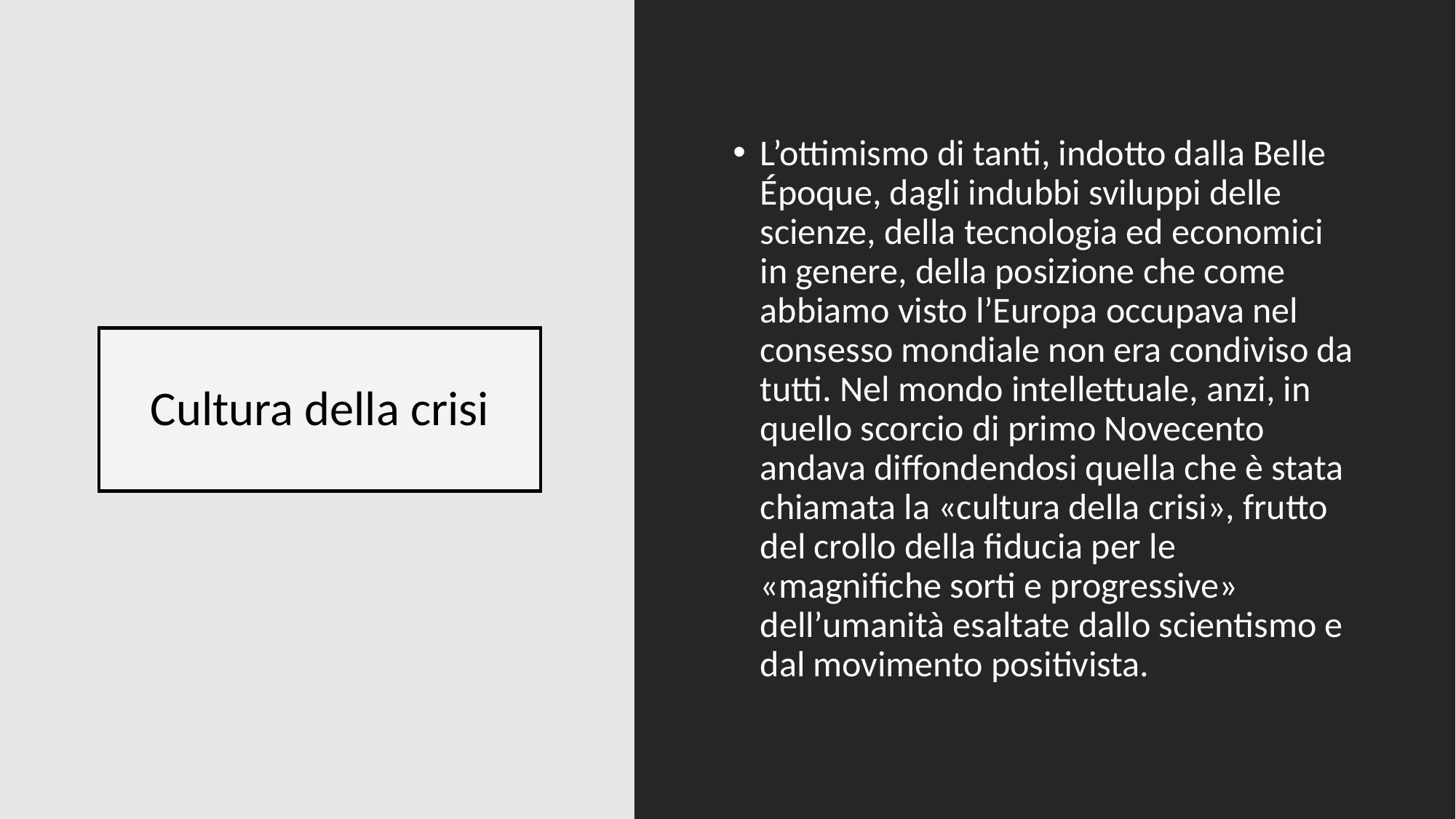

L’ottimismo di tanti, indotto dalla Belle Époque, dagli indubbi sviluppi delle scienze, della tecnologia ed economici in genere, della posizione che come abbiamo visto l’Europa occupava nel consesso mondiale non era condiviso da tutti. Nel mondo intellettuale, anzi, in quello scorcio di primo Novecento andava diffondendosi quella che è stata chiamata la «cultura della crisi», frutto del crollo della fiducia per le «magnifiche sorti e progressive» dell’umanità esaltate dallo scientismo e dal movimento positivista.
# Cultura della crisi